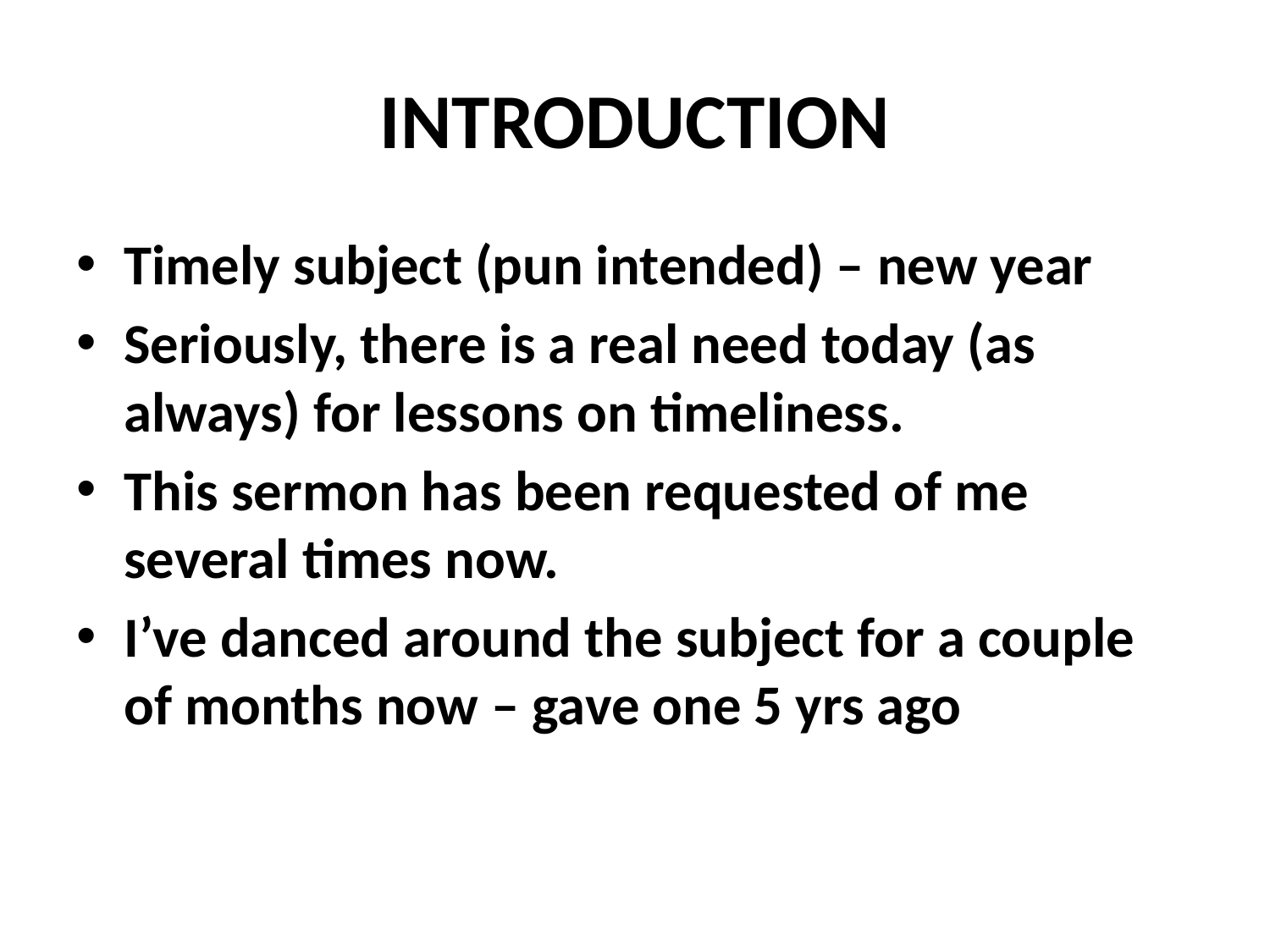

# INTRODUCTION
Timely subject (pun intended) – new year
Seriously, there is a real need today (as always) for lessons on timeliness.
This sermon has been requested of me several times now.
I’ve danced around the subject for a couple of months now – gave one 5 yrs ago